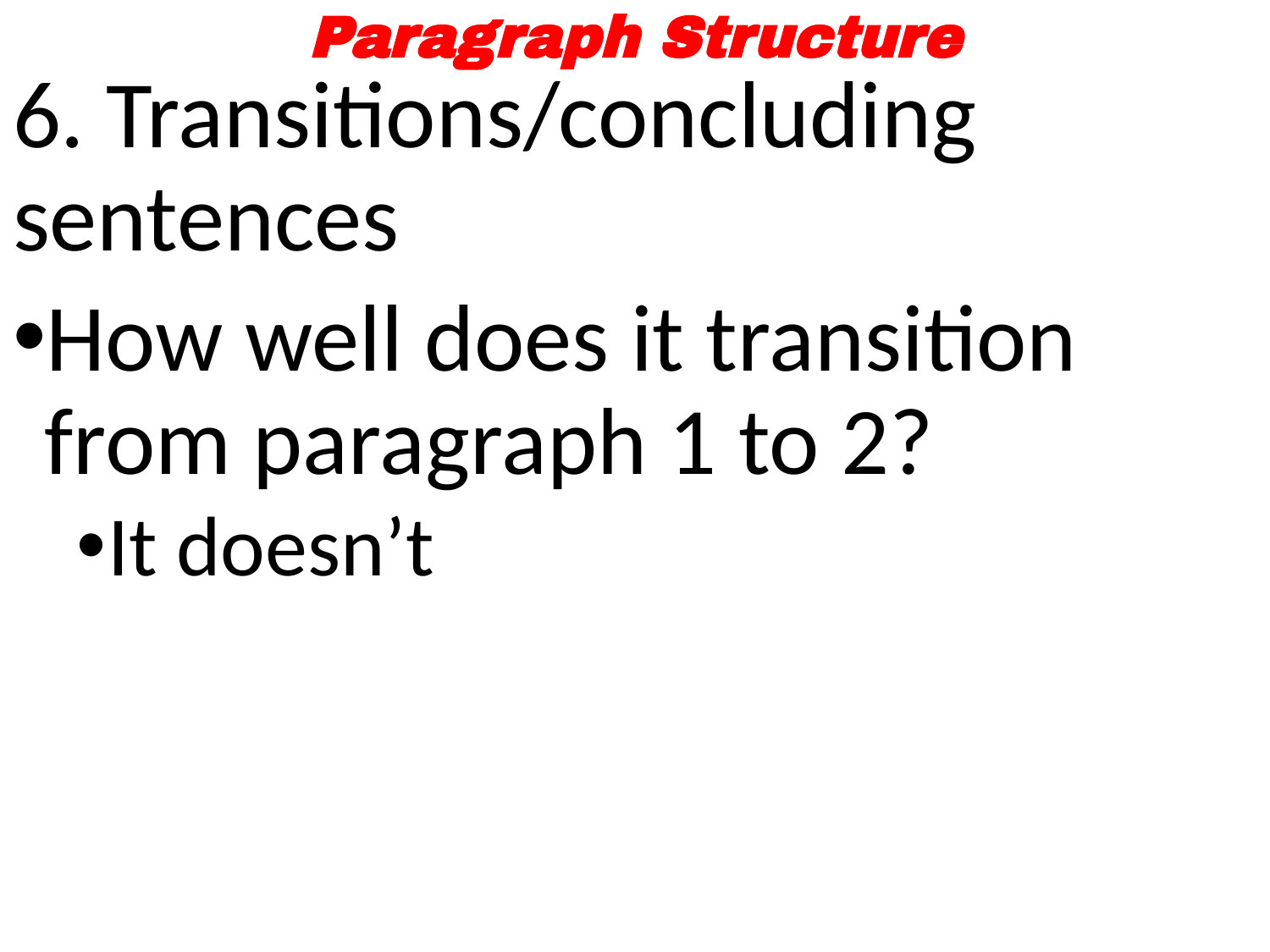

# Paragraph Structure
6. Transitions/concluding sentences
How well does it transition from paragraph 1 to 2?
It doesn’t